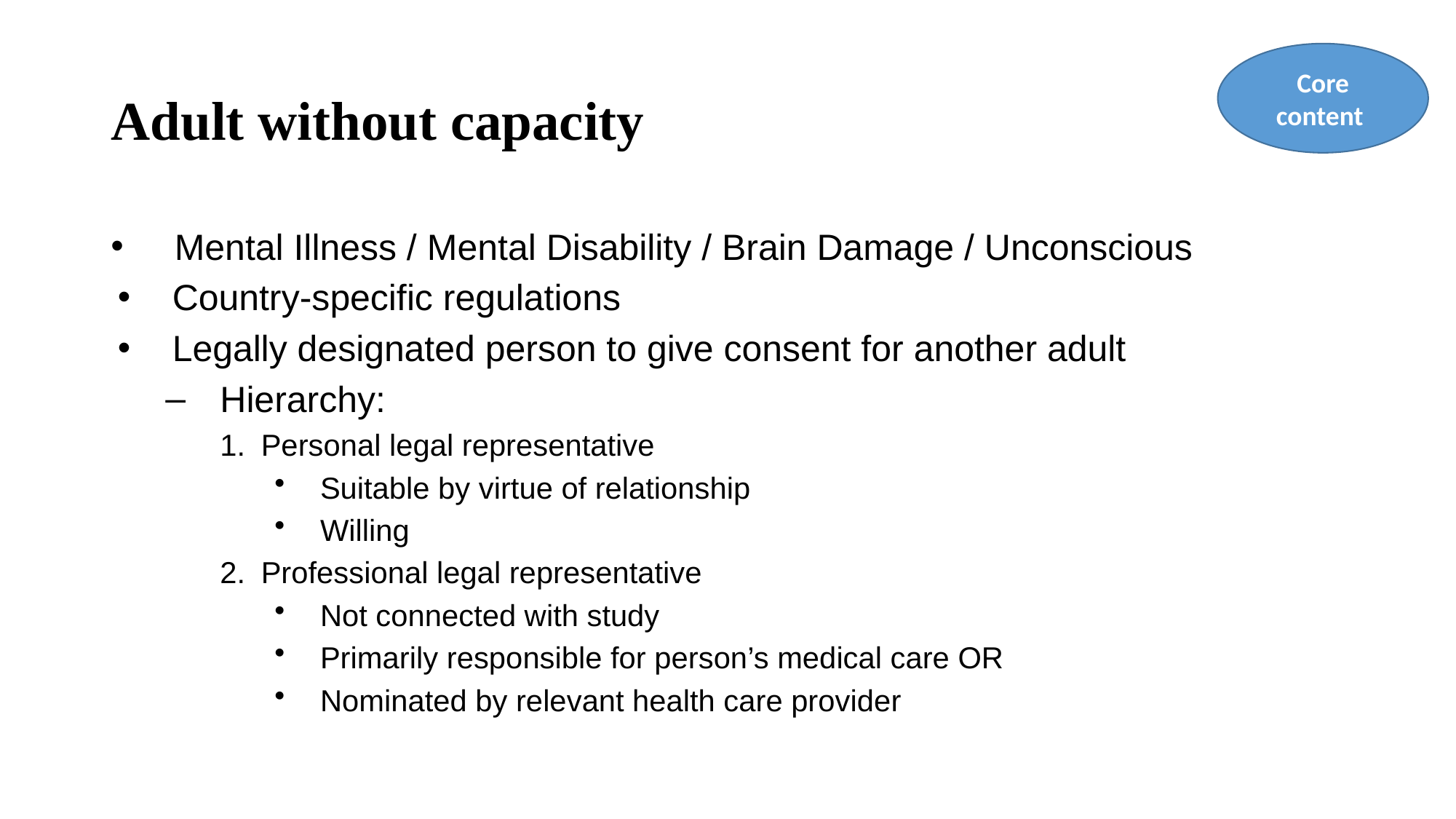

# Adult without capacity
Core content
Mental Illness / Mental Disability / Brain Damage / Unconscious
Country-specific regulations
Legally designated person to give consent for another adult
Hierarchy:
Personal legal representative
Suitable by virtue of relationship
Willing
Professional legal representative
Not connected with study
Primarily responsible for person’s medical care OR
Nominated by relevant health care provider